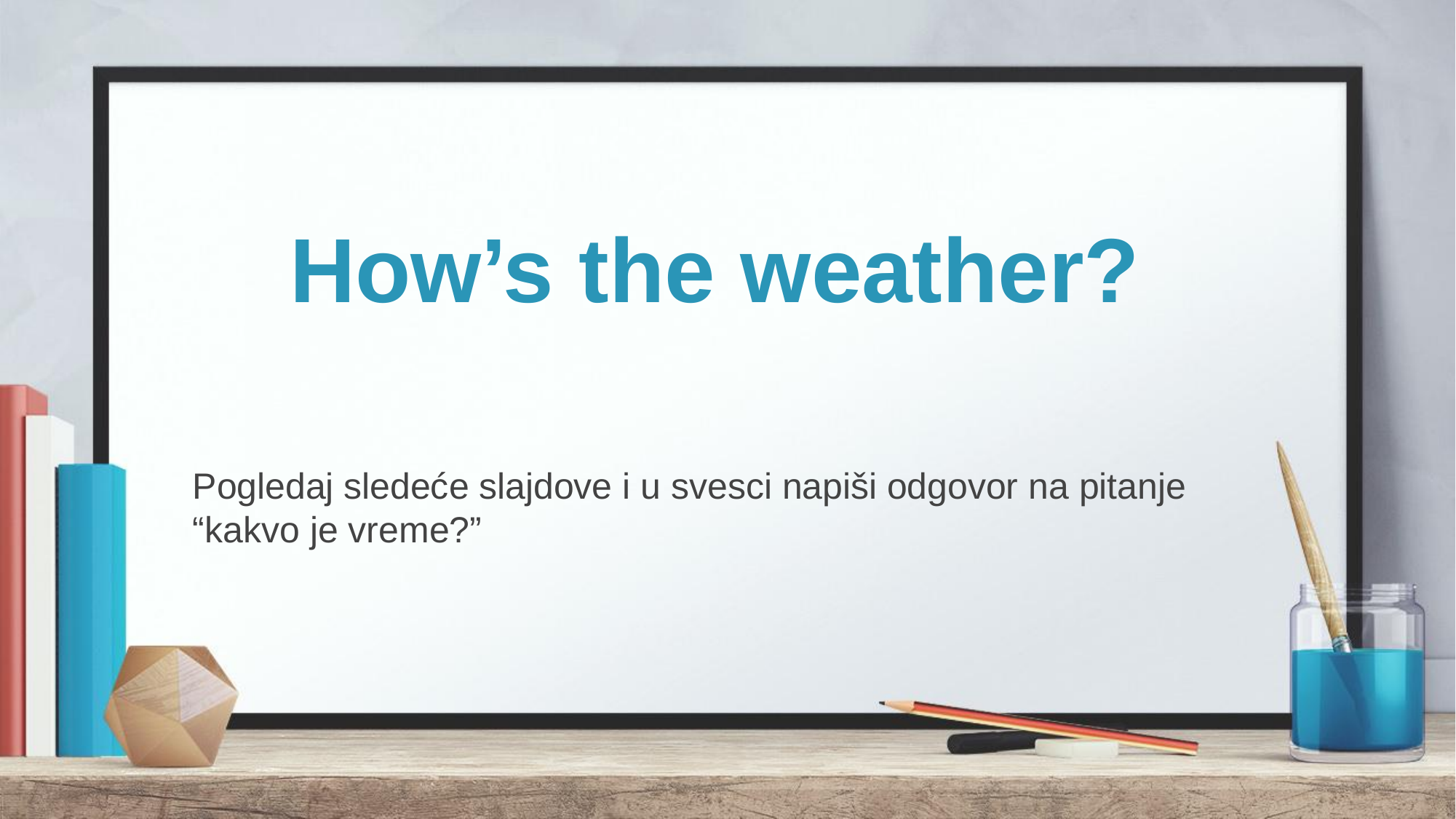

# How’s the weather?
Pogledaj sledeće slajdove i u svesci napiši odgovor na pitanje “kakvo je vreme?”